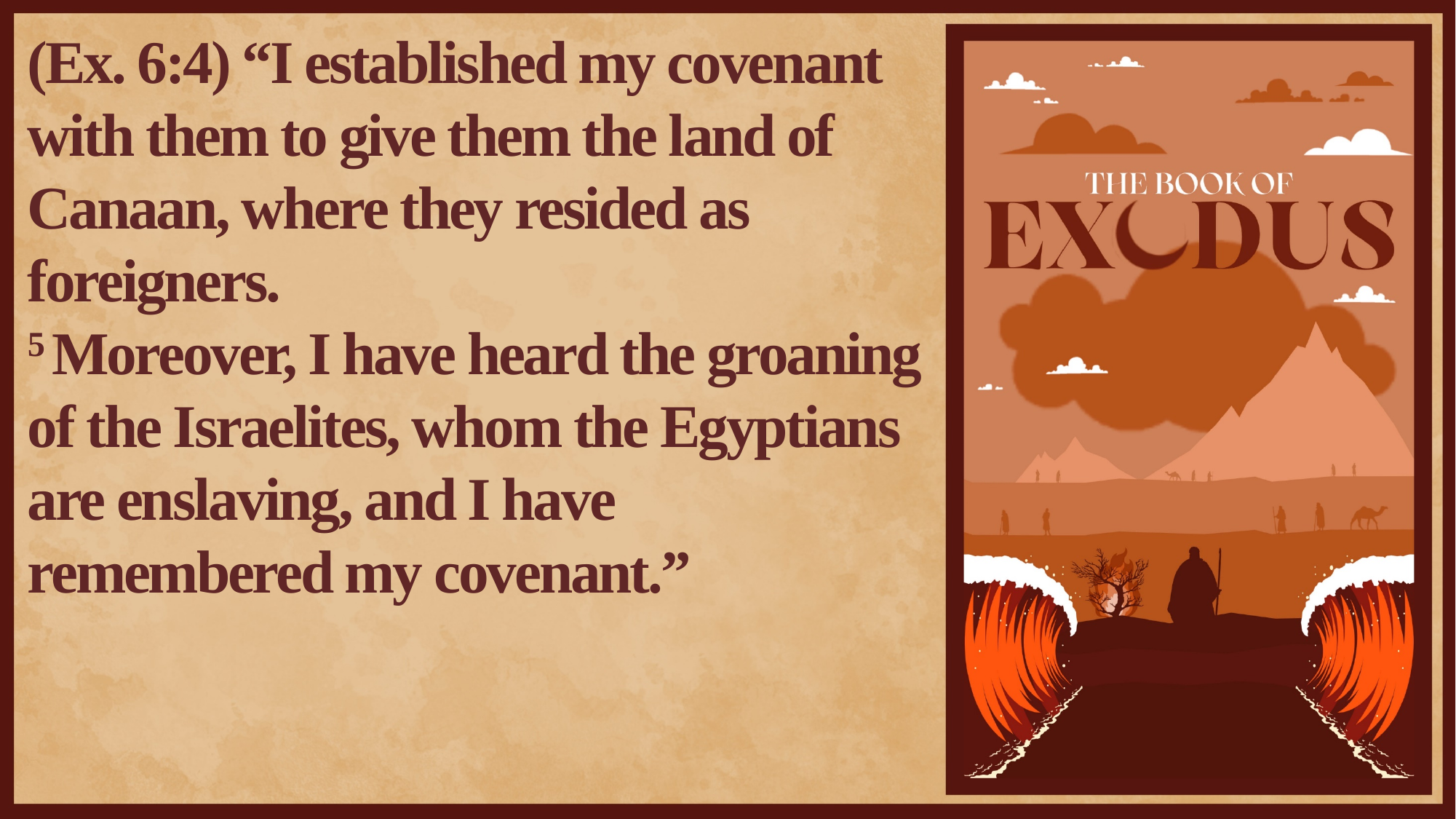

(Ex. 6:4) “I established my covenant with them to give them the land of Canaan, where they resided as foreigners.
5 Moreover, I have heard the groaning of the Israelites, whom the Egyptians are enslaving, and I have remembered my covenant.”